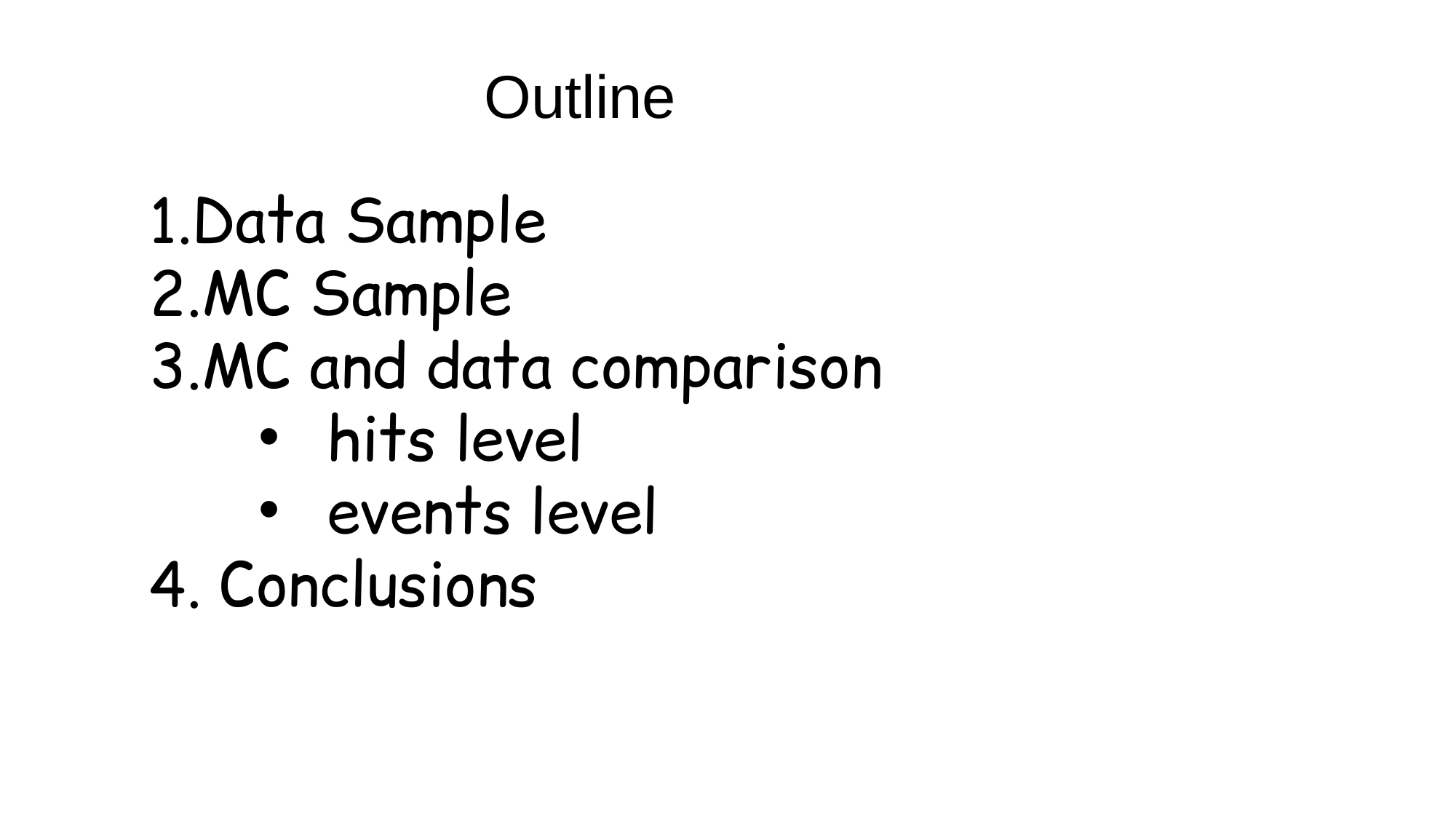

Outline
Data Sample
MC Sample
MC and data comparison
hits level
events level
4. Conclusions